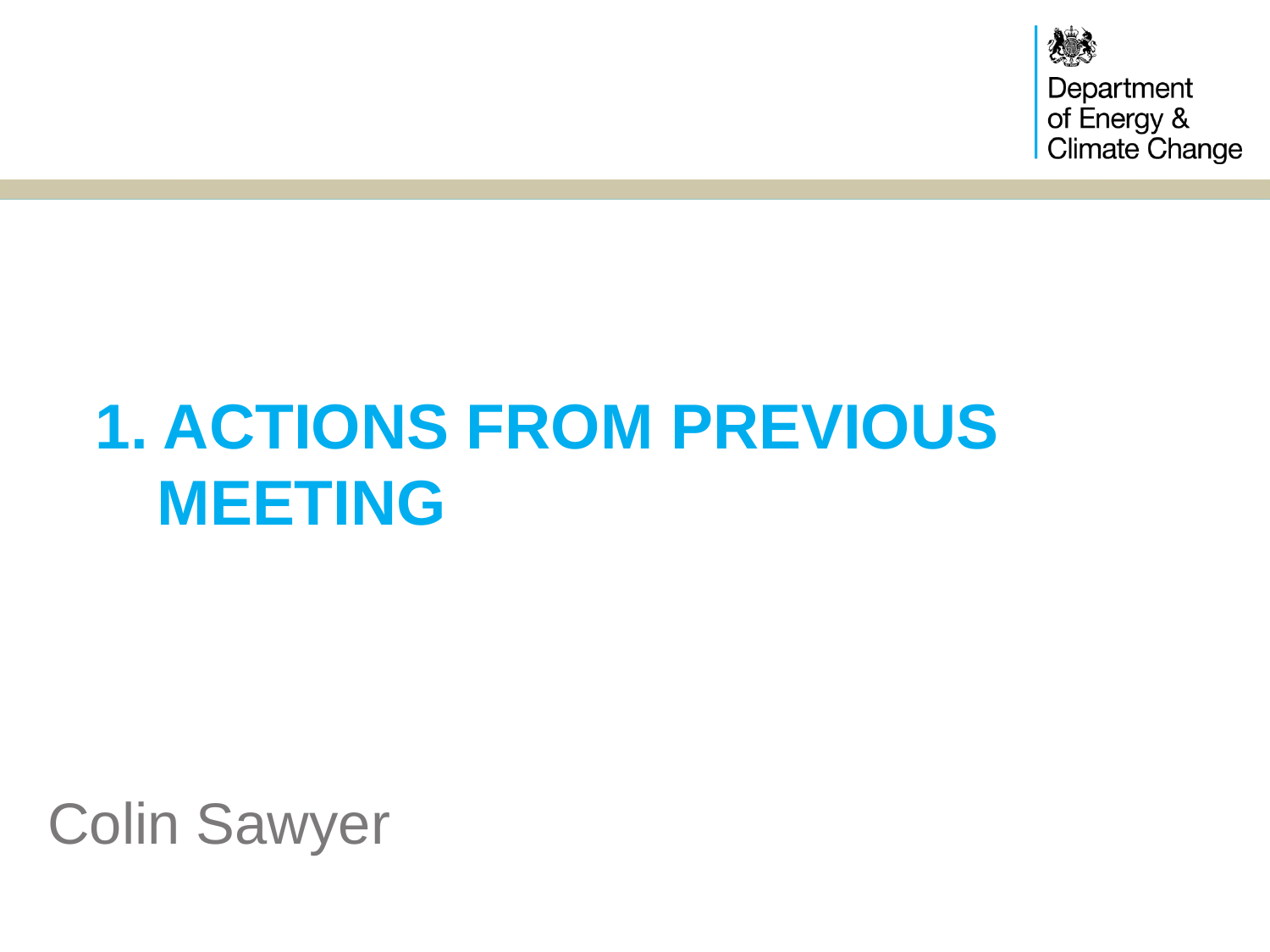

# 1. Actions From Previous meeting
Colin Sawyer